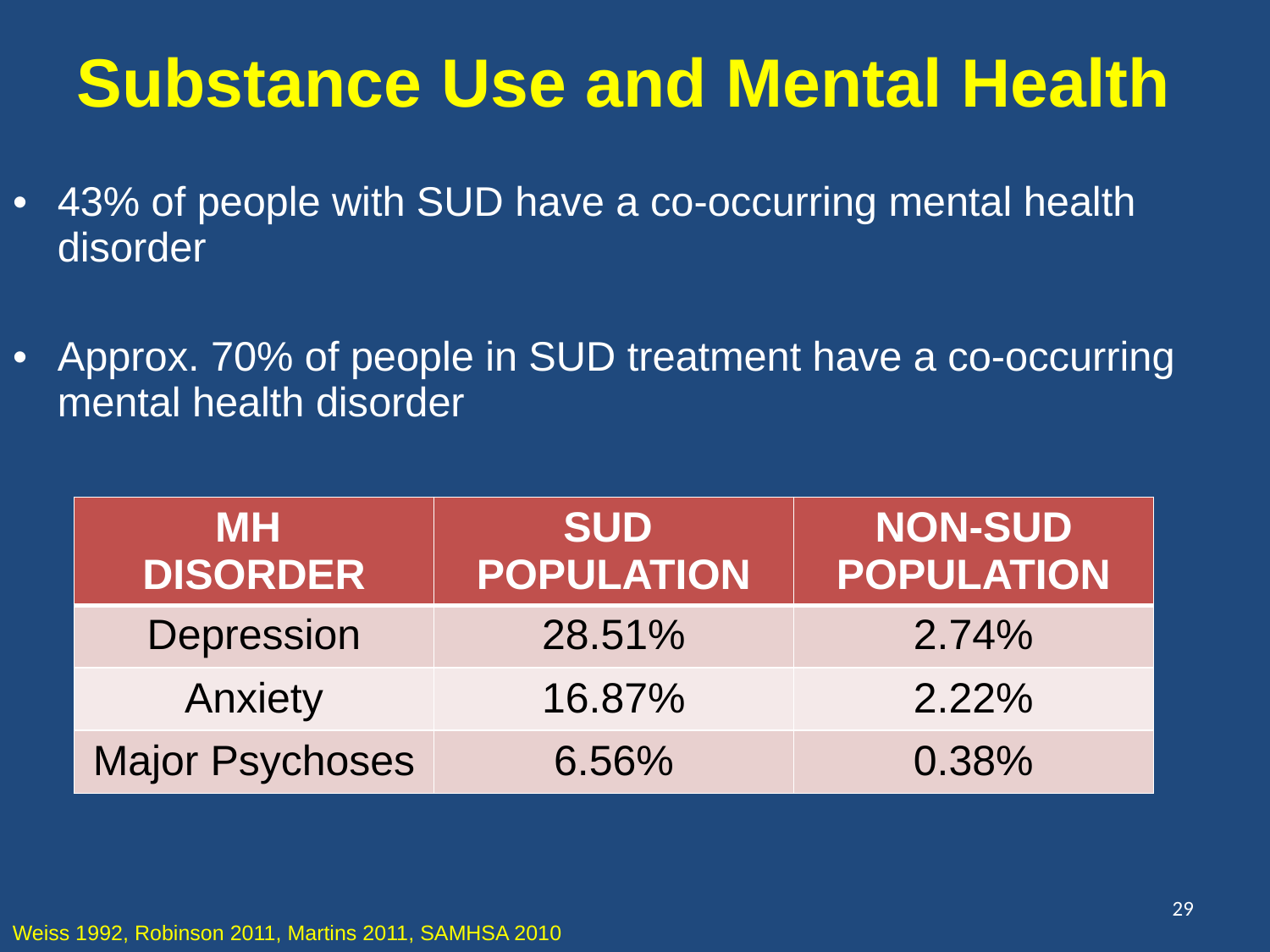

# Substance Use and Mental Health

43% of people with SUD have a co-occurring mental health disorder

Approx. 70% of people in SUD treatment have a co-occurring mental health disorder

| MH DISORDER | SUD POPULATION | NON-SUD POPULATION |
| --- | --- | --- |
| Depression | 28.51% | 2.74% |
| Anxiety | 16.87% | 2.22% |
| Major Psychoses | 6.56% | 0.38% |
29
Weiss 1992, Robinson 2011, Martins 2011, SAMHSA 2010